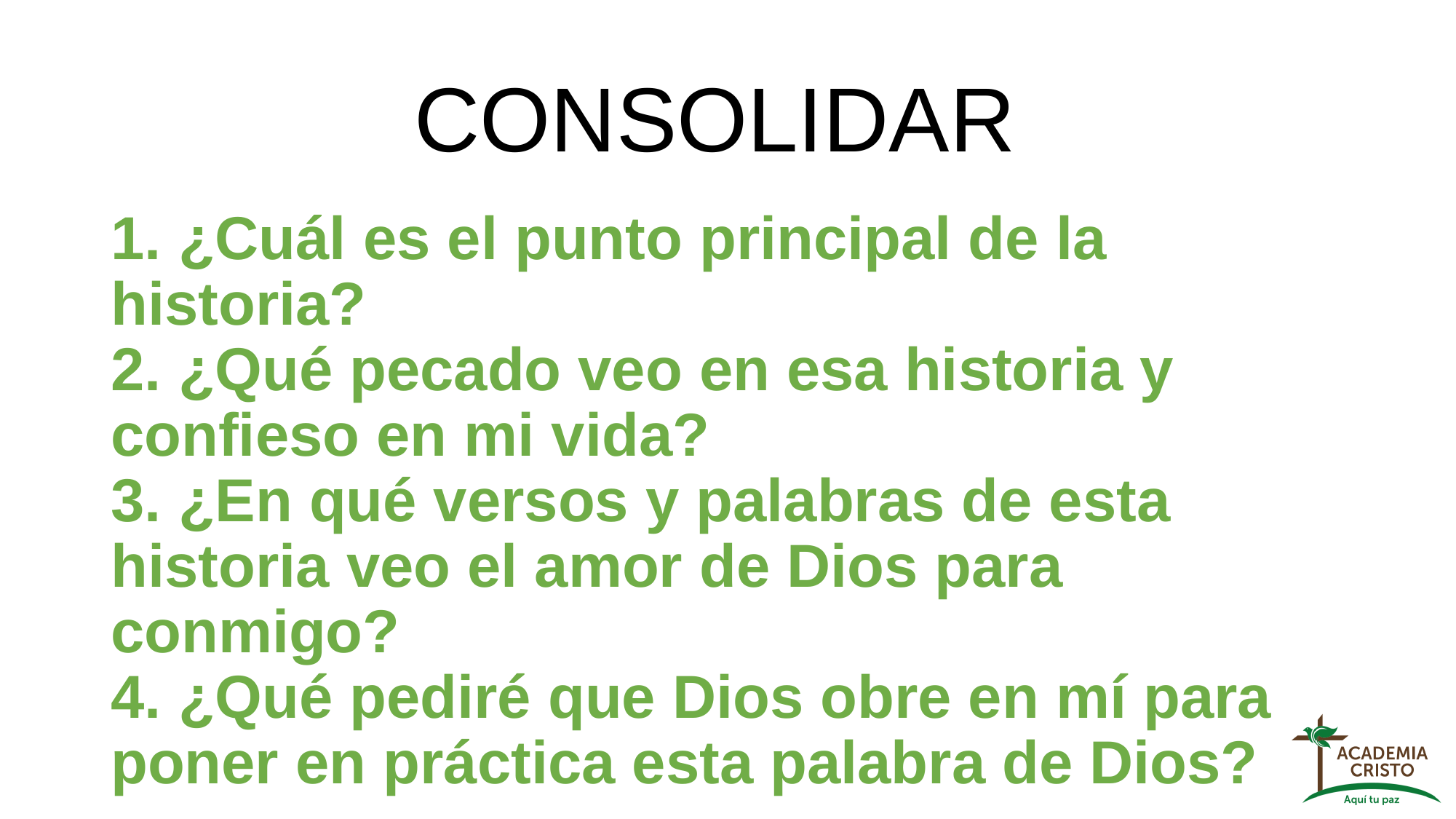

# CONSOLIDAR
1. ¿Cuál es el punto principal de la historia?
2. ¿Qué pecado veo en esa historia y confieso en mi vida?
3. ¿En qué versos y palabras de esta historia veo el amor de Dios para conmigo?
4. ¿Qué pediré que Dios obre en mí para poner en práctica esta palabra de Dios?